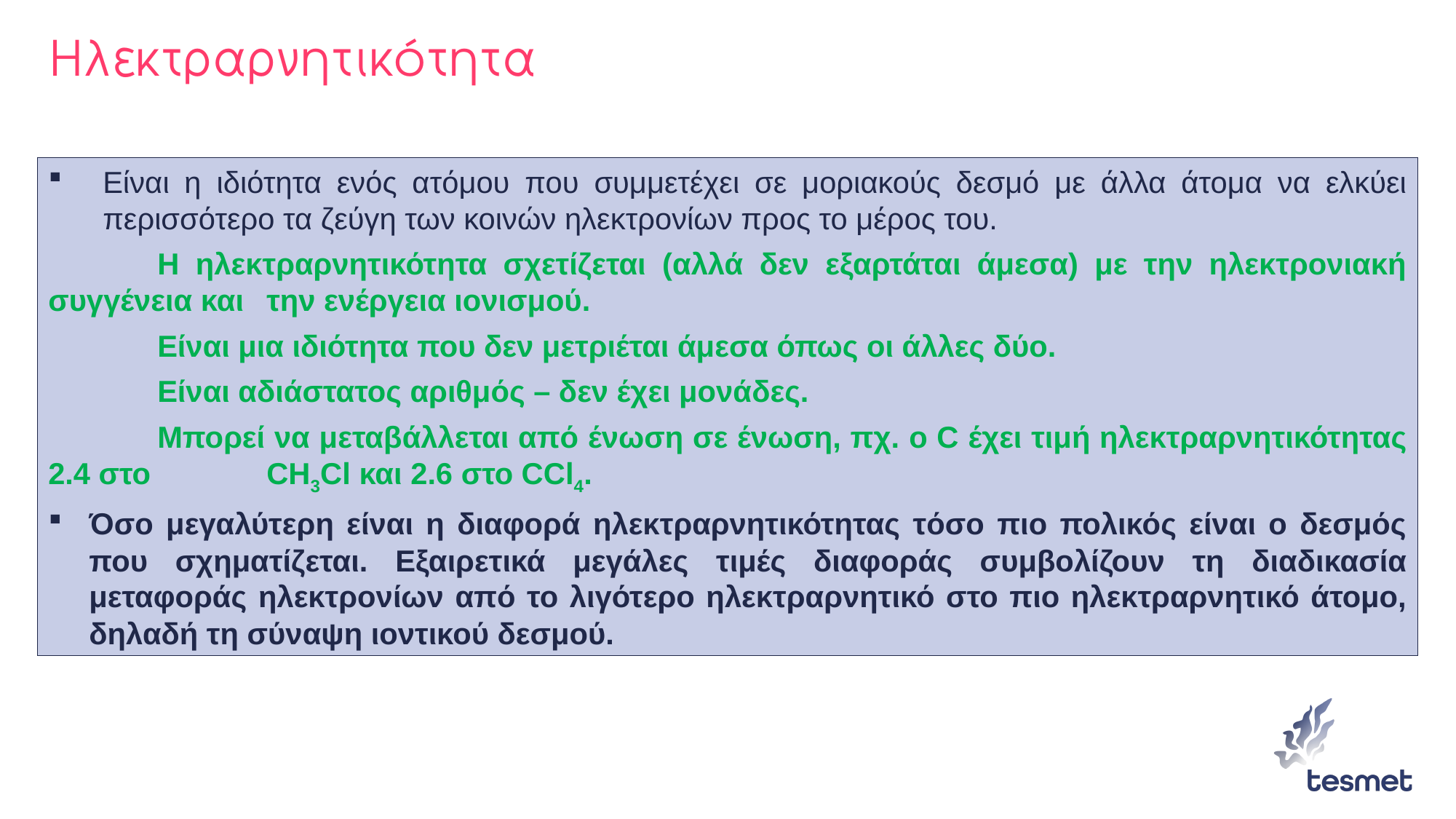

# Ηλεκτραρνητικότητα
Είναι η ιδιότητα ενός ατόμου που συμμετέχει σε μοριακούς δεσμό με άλλα άτομα να ελκύει περισσότερο τα ζεύγη των κοινών ηλεκτρονίων προς το μέρος του.
	Η ηλεκτραρνητικότητα σχετίζεται (αλλά δεν εξαρτάται άμεσα) με την ηλεκτρονιακή συγγένεια και 	την ενέργεια ιονισμού.
	Είναι μια ιδιότητα που δεν μετριέται άμεσα όπως οι άλλες δύο.
	Είναι αδιάστατος αριθμός – δεν έχει μονάδες.
	Μπορεί να μεταβάλλεται από ένωση σε ένωση, πχ. o C έχει τιμή ηλεκτραρνητικότητας 2.4 στο 	CH3Cl και 2.6 στο CCl4.
Όσο μεγαλύτερη είναι η διαφορά ηλεκτραρνητικότητας τόσο πιο πολικός είναι ο δεσμός που σχηματίζεται. Εξαιρετικά μεγάλες τιμές διαφοράς συμβολίζουν τη διαδικασία μεταφοράς ηλεκτρονίων από το λιγότερο ηλεκτραρνητικό στο πιο ηλεκτραρνητικό άτομο, δηλαδή τη σύναψη ιοντικού δεσμού.